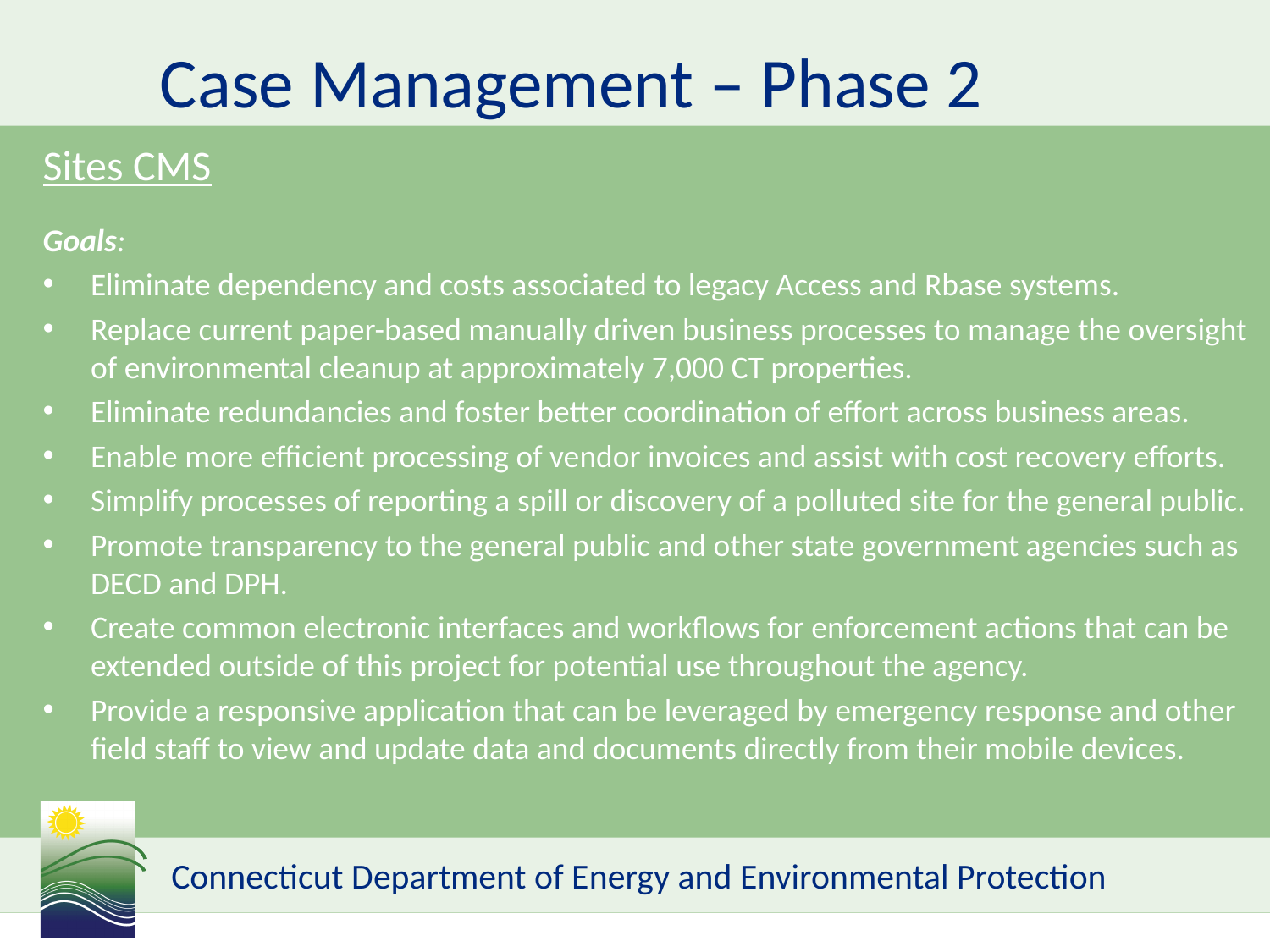

Case Management – Phase 2
Sites CMS

Goals:
Eliminate dependency and costs associated to legacy Access and Rbase systems.
Replace current paper-based manually driven business processes to manage the oversight of environmental cleanup at approximately 7,000 CT properties.
Eliminate redundancies and foster better coordination of effort across business areas.
Enable more efficient processing of vendor invoices and assist with cost recovery efforts.
Simplify processes of reporting a spill or discovery of a polluted site for the general public.
Promote transparency to the general public and other state government agencies such as DECD and DPH.
Create common electronic interfaces and workflows for enforcement actions that can be extended outside of this project for potential use throughout the agency.
Provide a responsive application that can be leveraged by emergency response and other field staff to view and update data and documents directly from their mobile devices.